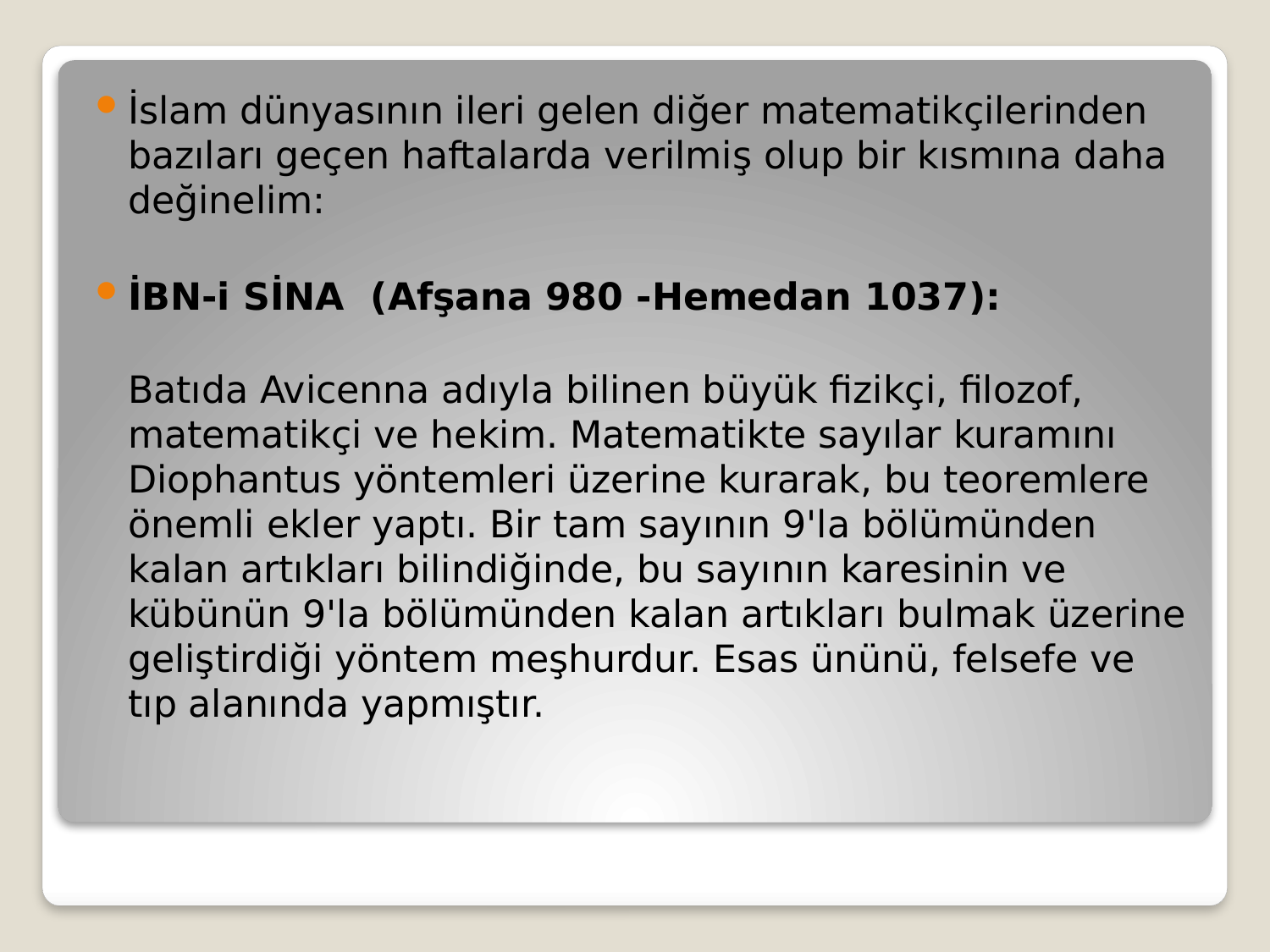

İslam dünyasının ileri gelen diğer matematikçilerinden bazıları geçen haftalarda verilmiş olup bir kısmına daha değinelim:

İBN-i SİNA  (Afşana 980 -Hemedan 1037):
Batıda Avicenna adıyla bilinen büyük fizikçi, filozof, matematikçi ve hekim. Matematikte sayılar kuramını Diophantus yöntemleri üzerine kurarak, bu teoremlere önemli ekler yaptı. Bir tam sayının 9'la bölümünden kalan artıkları bilindiğinde, bu sayının karesinin ve kübünün 9'la bölümünden kalan artıkları bulmak üzerine geliştirdiği yöntem meşhurdur. Esas ününü, felsefe ve tıp alanında yapmıştır.